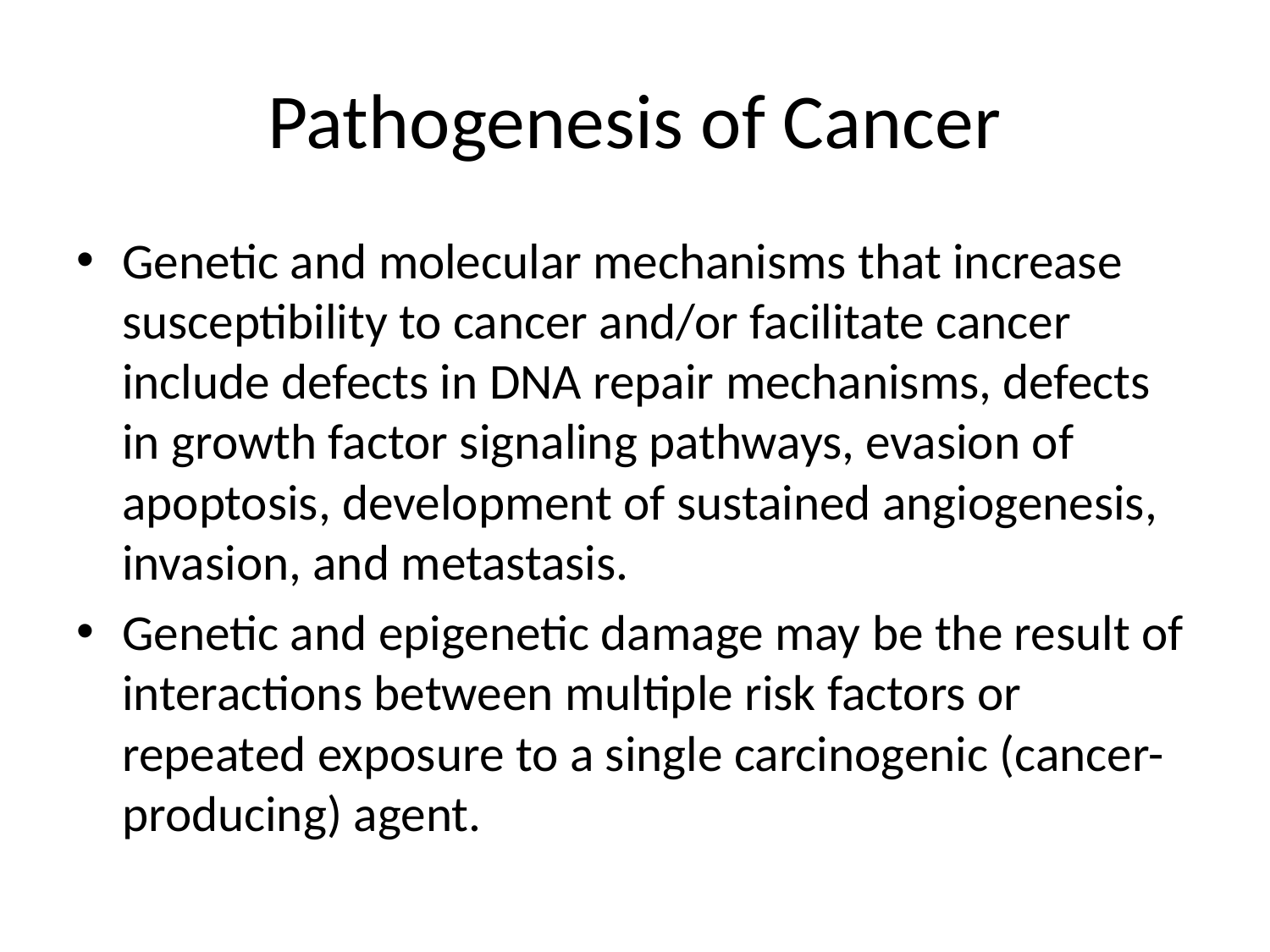

# Pathogenesis of Cancer
Genetic and molecular mechanisms that increase susceptibility to cancer and/or facilitate cancer include defects in DNA repair mechanisms, defects in growth factor signaling pathways, evasion of apoptosis, development of sustained angiogenesis, invasion, and metastasis.
Genetic and epigenetic damage may be the result of interactions between multiple risk factors or repeated exposure to a single carcinogenic (cancer-producing) agent.